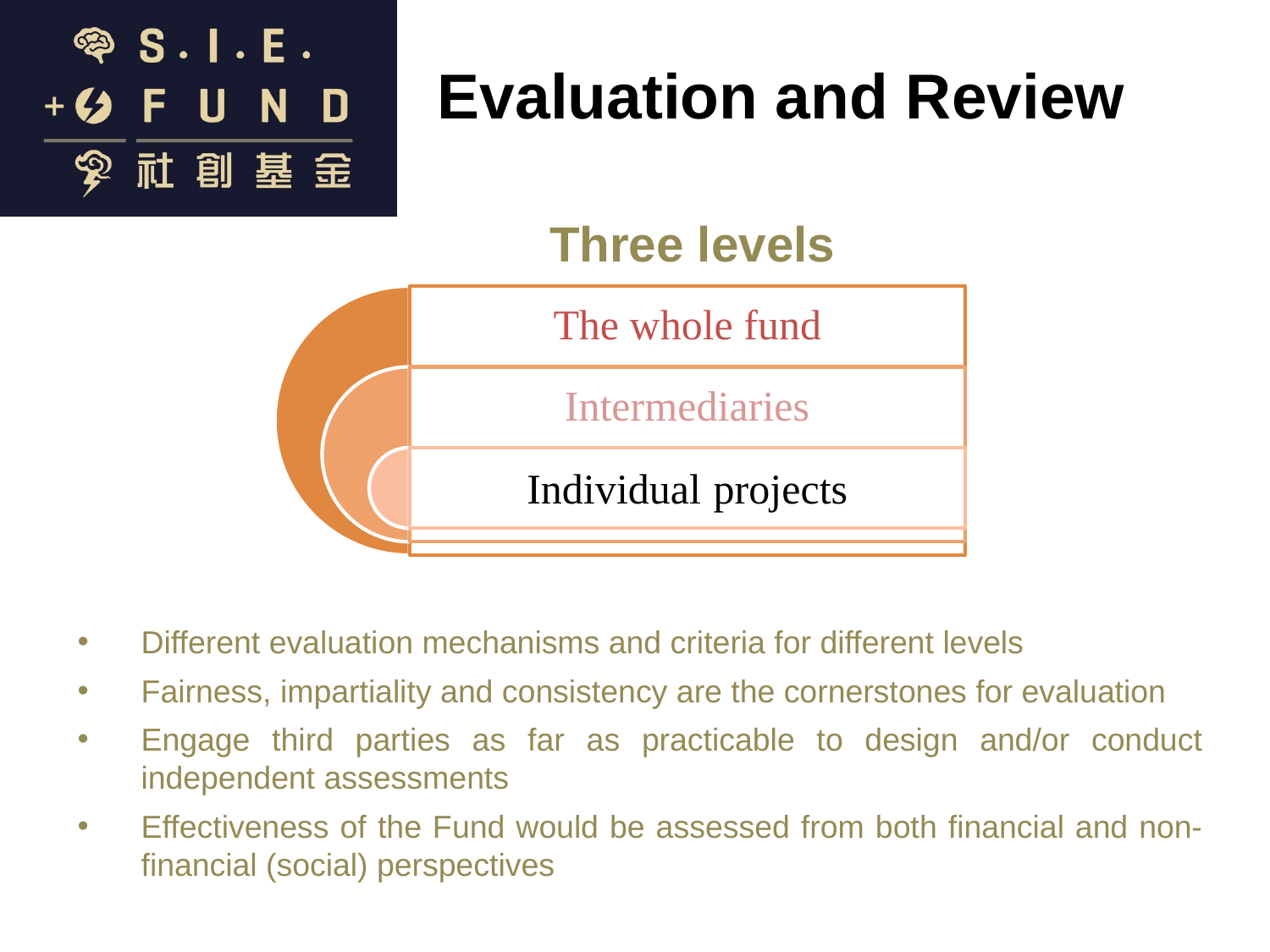

Evaluation and Review
Three levels
The whole fund
Intermediaries
Individual projects
Different evaluation mechanisms and criteria for different levels
Fairness, impartiality and consistency are the cornerstones for evaluation
Engage third parties as far as practicable to design and/or conduct independent assessments
Effectiveness of the Fund would be assessed from both financial and non-financial (social) perspectives